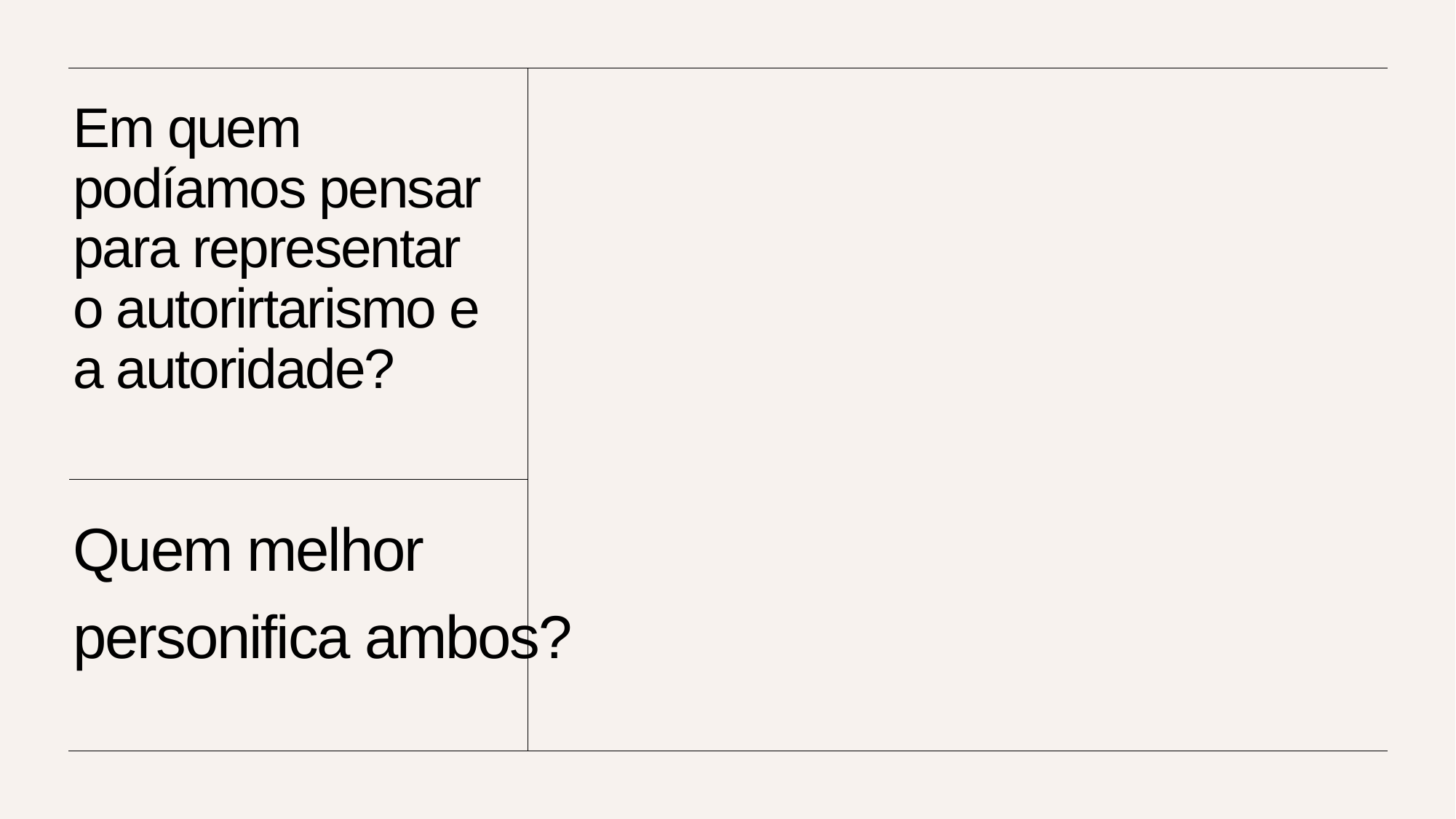

# Em quem podíamos pensar para representar o autorirtarismo e a autoridade?
Quem melhor personifica ambos?